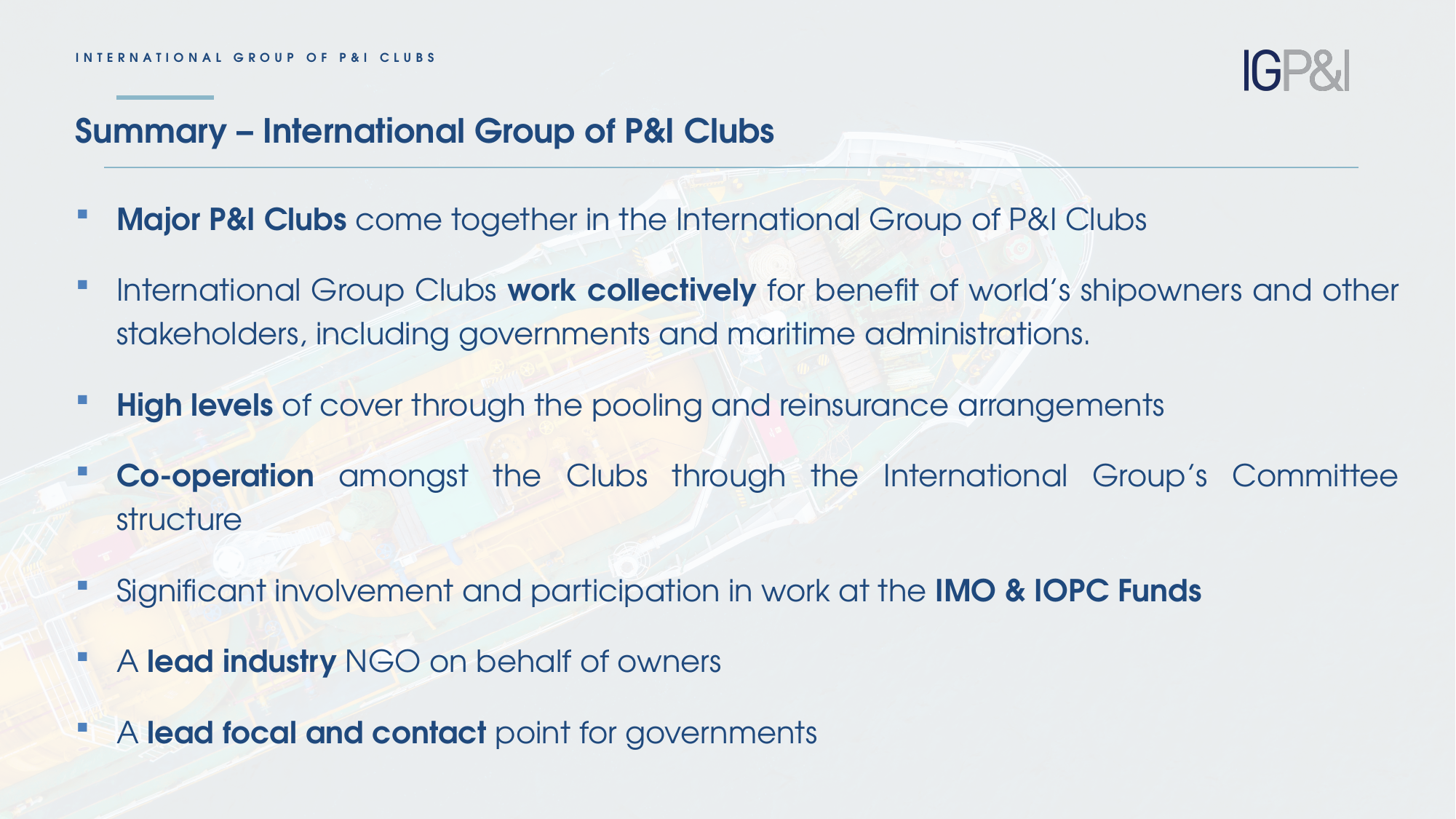

INTERNATIONAL GROUP OF P&I CLUBS

Summary – International Group of P&I Clubs
Major P&I Clubs come together in the International Group of P&I Clubs
International Group Clubs work collectively for benefit of world’s shipowners and other stakeholders, including governments and maritime administrations.
High levels of cover through the pooling and reinsurance arrangements
Co-operation amongst the Clubs through the International Group’s Committee structure
Significant involvement and participation in work at the IMO & IOPC Funds
A lead industry NGO on behalf of owners
A lead focal and contact point for governments